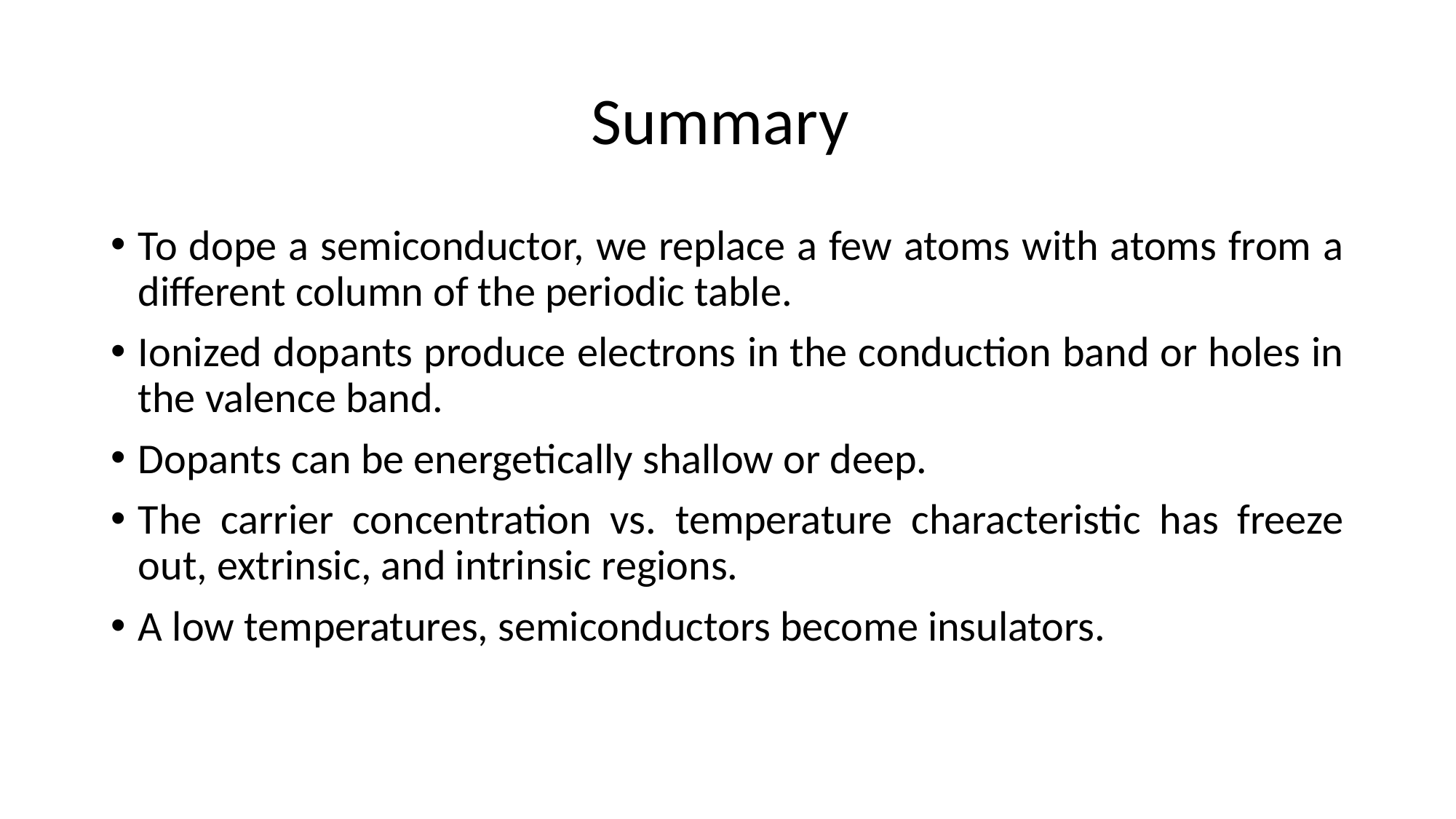

# Summary
To dope a semiconductor, we replace a few atoms with atoms from a different column of the periodic table.
Ionized dopants produce electrons in the conduction band or holes in the valence band.
Dopants can be energetically shallow or deep.
The carrier concentration vs. temperature characteristic has freeze out, extrinsic, and intrinsic regions.
A low temperatures, semiconductors become insulators.